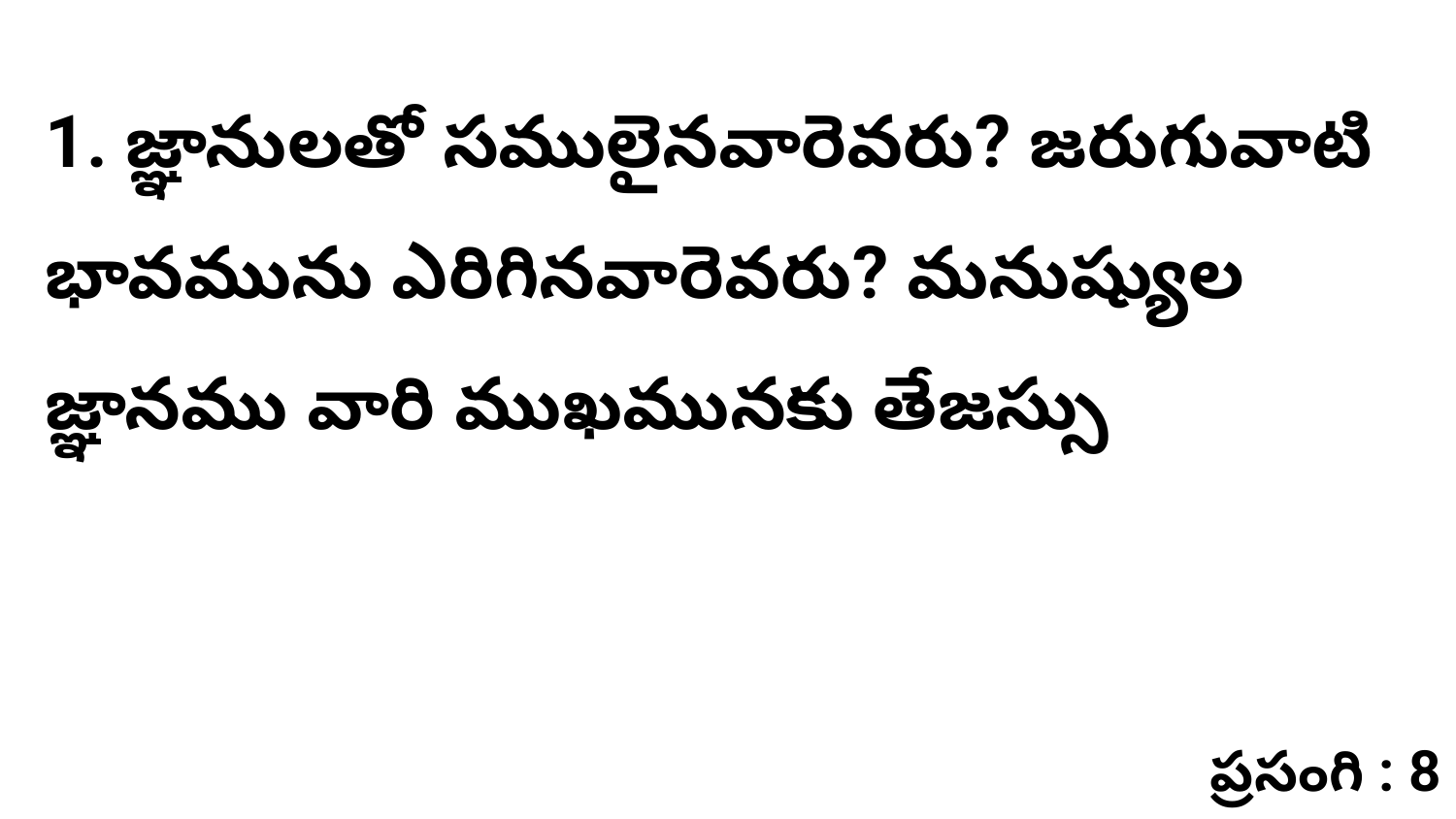

1. జ్ఞానులతో సములైనవారెవరు? జరుగువాటి భావమును ఎరిగినవారెవరు? మనుష్యుల జ్ఞానము వారి ముఖమునకు తేజస్సు
ప్రసంగి : 8